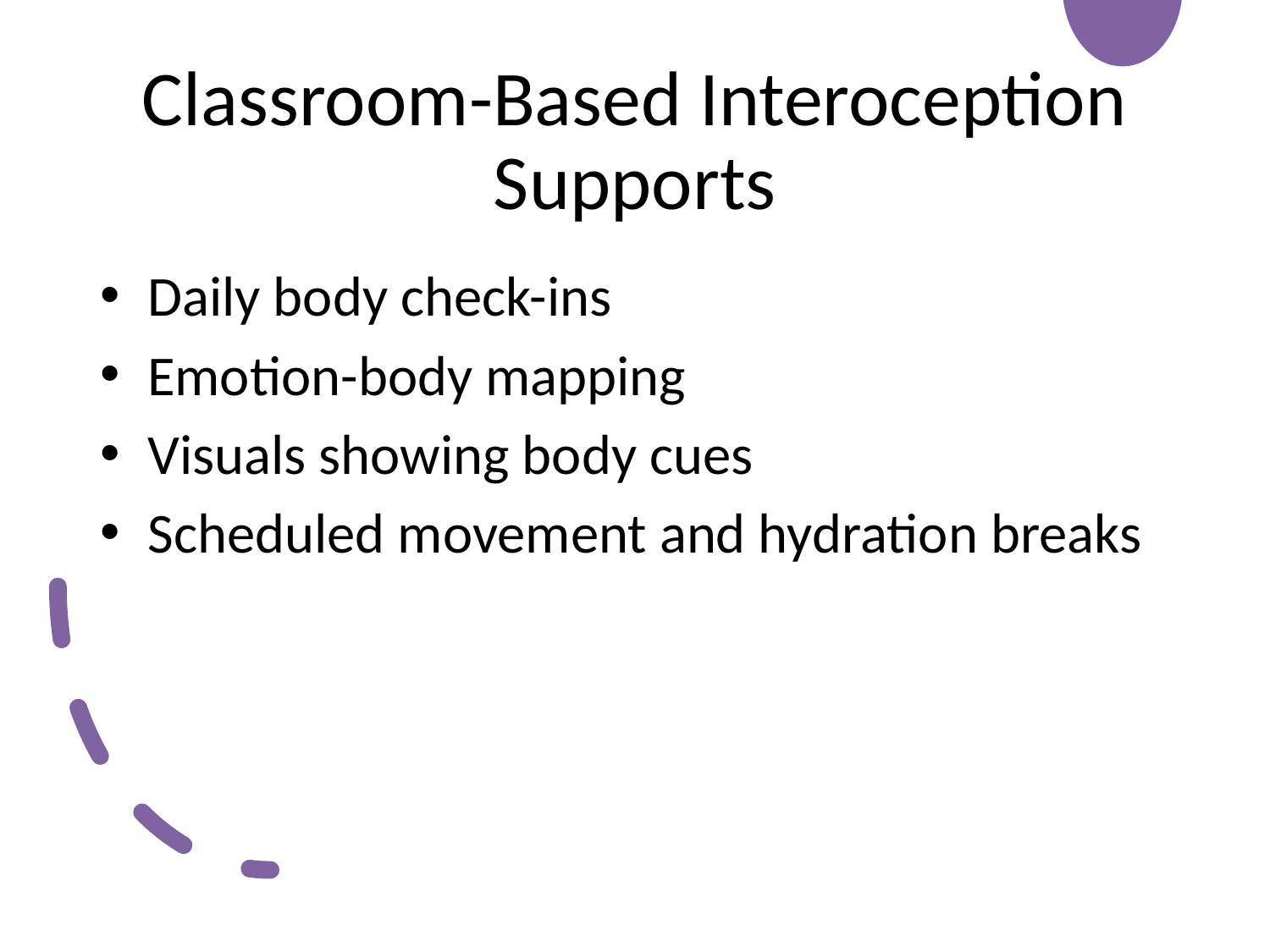

# Classroom-Based Interoception Supports
Daily body check-ins
Emotion-body mapping
Visuals showing body cues
Scheduled movement and hydration breaks